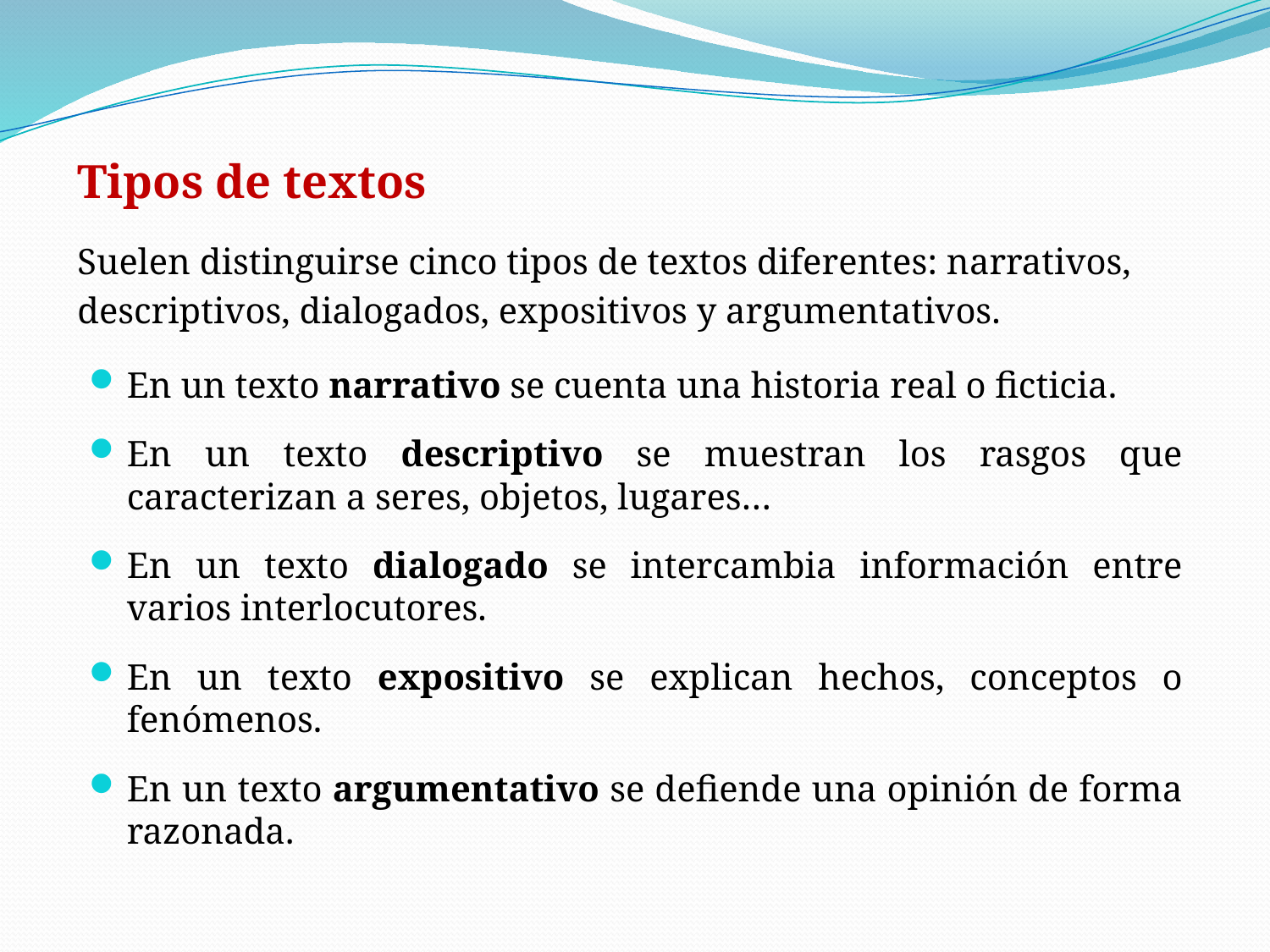

Tipos de textos

Suelen distinguirse cinco tipos de textos diferentes: narrativos,
descriptivos, dialogados, expositivos y argumentativos.

En un texto narrativo se cuenta una historia real o ficticia.

En un texto descriptivo se muestran los rasgos que caracterizan a seres, objetos, lugares…

En un texto dialogado se intercambia información entre varios interlocutores.

En un texto expositivo se explican hechos, conceptos o fenómenos.

En un texto argumentativo se defiende una opinión de forma razonada.